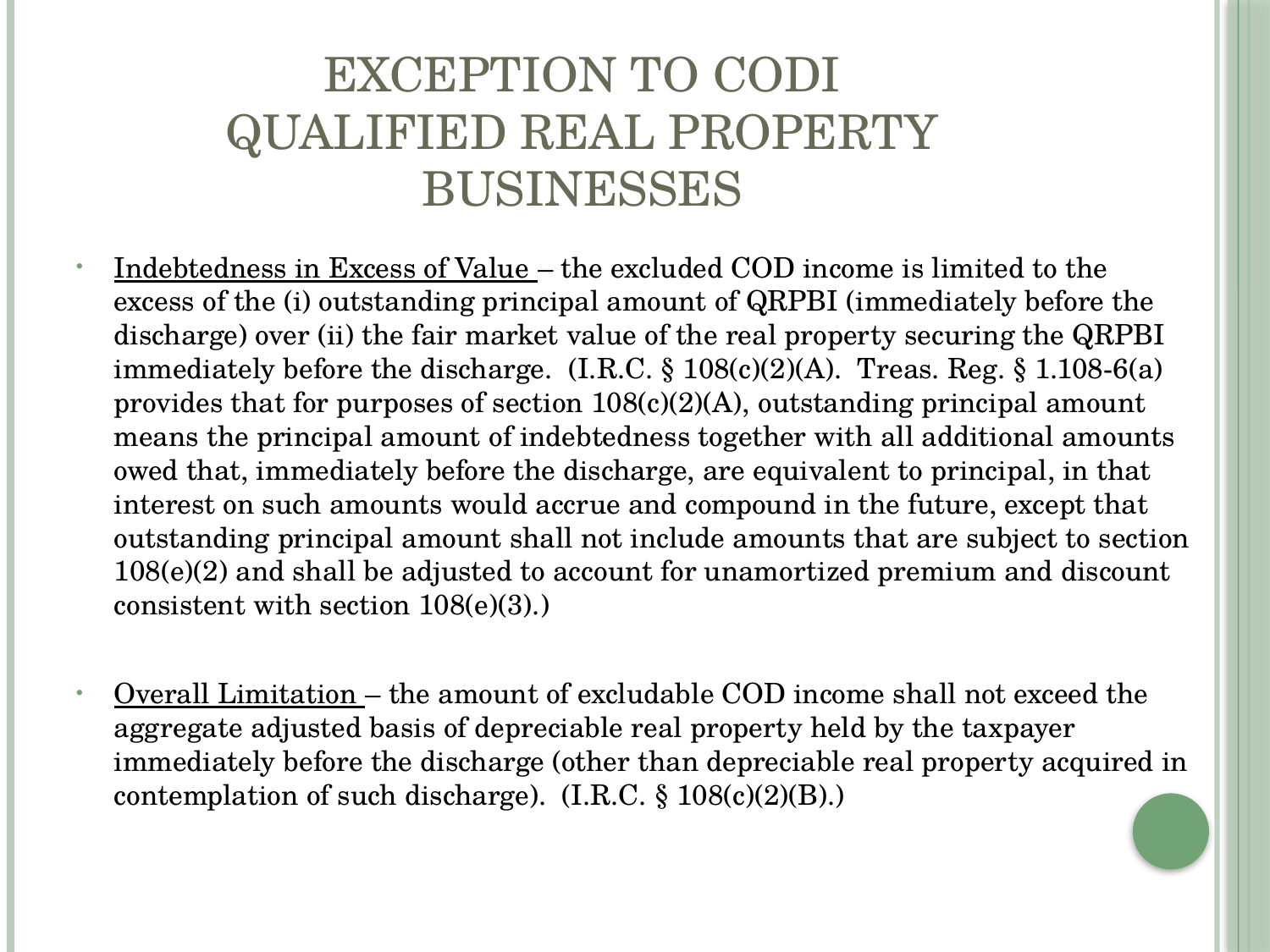

# EXCEPTION TO CODI QUALIFIED REAL PROPERTY BUSINESSES
Indebtedness in Excess of Value – the excluded COD income is limited to the excess of the (i) outstanding principal amount of QRPBI (immediately before the discharge) over (ii) the fair market value of the real property securing the QRPBI immediately before the discharge.  (I.R.C. § 108(c)(2)(A).  Treas. Reg. § 1.108-6(a) provides that for purposes of section 108(c)(2)(A), outstanding principal amount means the principal amount of indebtedness together with all additional amounts owed that, immediately before the discharge, are equivalent to principal, in that interest on such amounts would accrue and compound in the future, except that outstanding principal amount shall not include amounts that are subject to section 108(e)(2) and shall be adjusted to account for unamortized premium and discount consistent with section 108(e)(3).)

Overall Limitation – the amount of excludable COD income shall not exceed the aggregate adjusted basis of depreciable real property held by the taxpayer immediately before the discharge (other than depreciable real property acquired in contemplation of such discharge).  (I.R.C. § 108(c)(2)(B).)